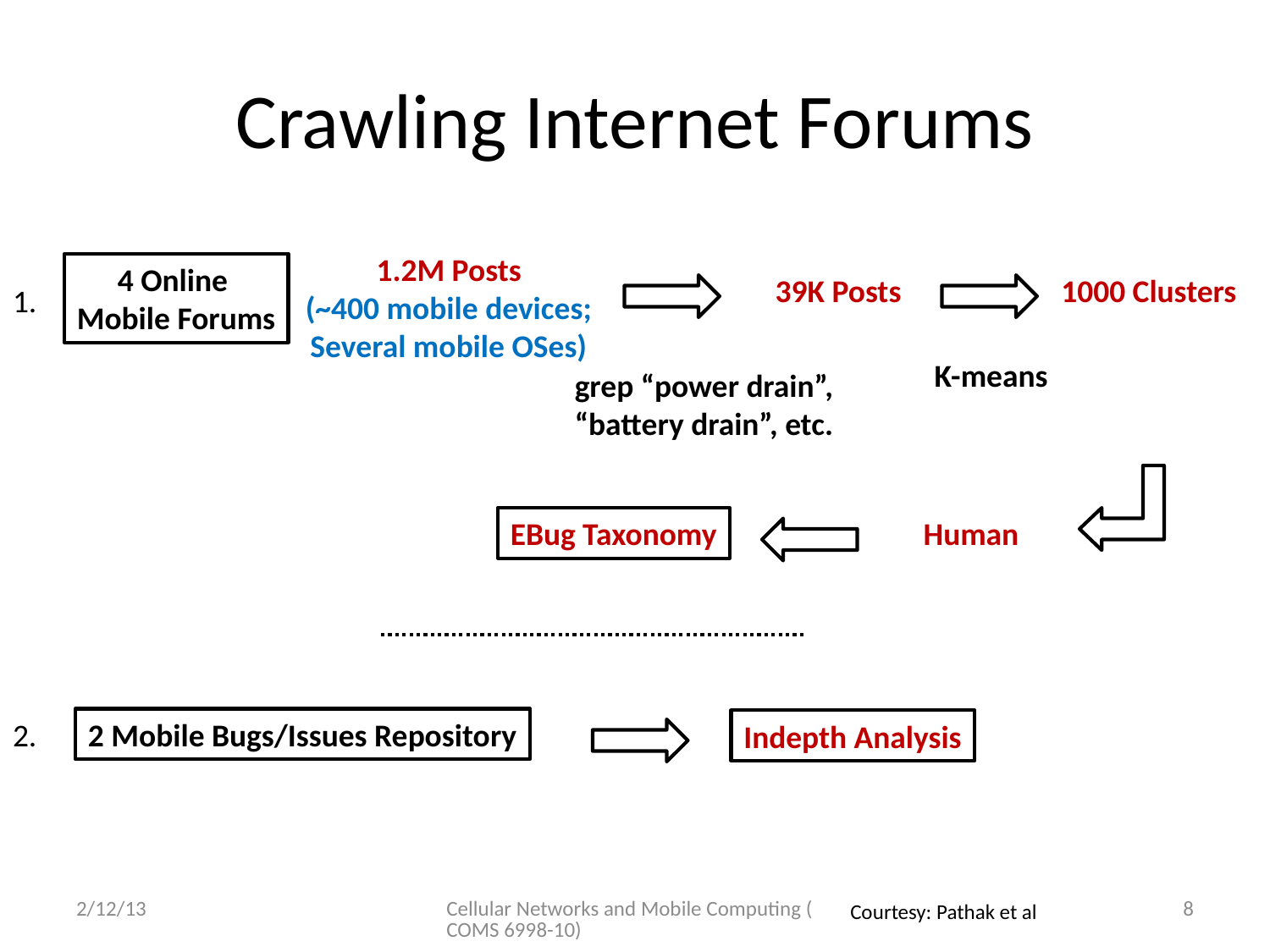

# Crawling Internet Forums
1.2M Posts
(~400 mobile devices;
Several mobile OSes)
4 Online
Mobile Forums

39K Posts
grep “power drain”,
“battery drain”, etc.

1000 Clusters
K-means
1.

Human

EBug Taxonomy
2.
2 Mobile Bugs/Issues Repository

Indepth Analysis

2/12/13
Cellular Networks and Mobile Computing (COMS 6998-10)
8
Courtesy: Pathak et al